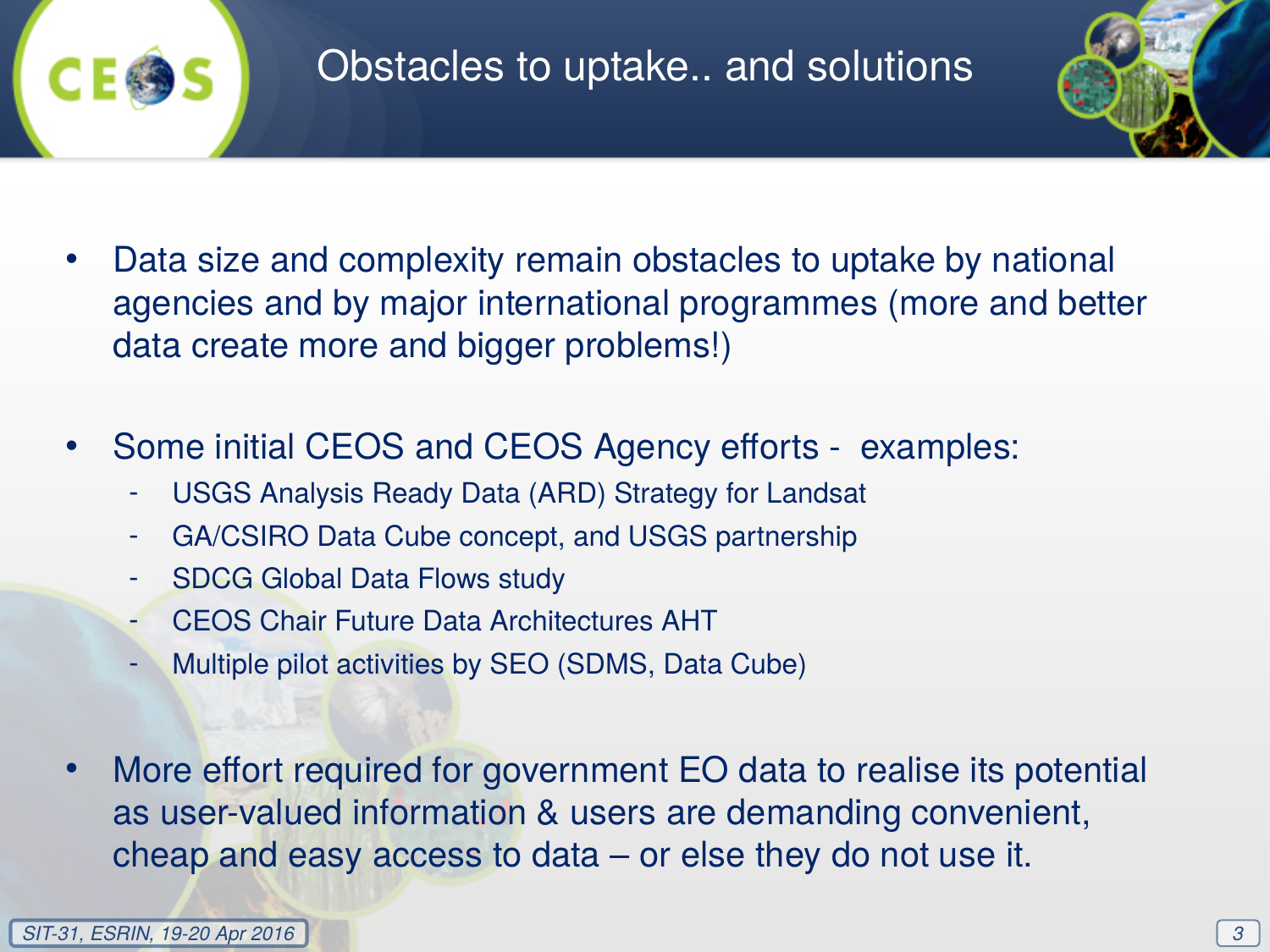

Obstacles to uptake.. and solutions

Data size and complexity remain obstacles to uptake by national agencies and by major international programmes (more and better data create more and bigger problems!)

Some initial CEOS and CEOS Agency efforts -  examples:
USGS Analysis Ready Data (ARD) Strategy for Landsat
GA/CSIRO Data Cube concept, and USGS partnership
SDCG Global Data Flows study
CEOS Chair Future Data Architectures AHT
Multiple pilot activities by SEO (SDMS, Data Cube)

More effort required for government EO data to realise its potential as user-valued information & users are demanding convenient, cheap and easy access to data – or else they do not use it.

3